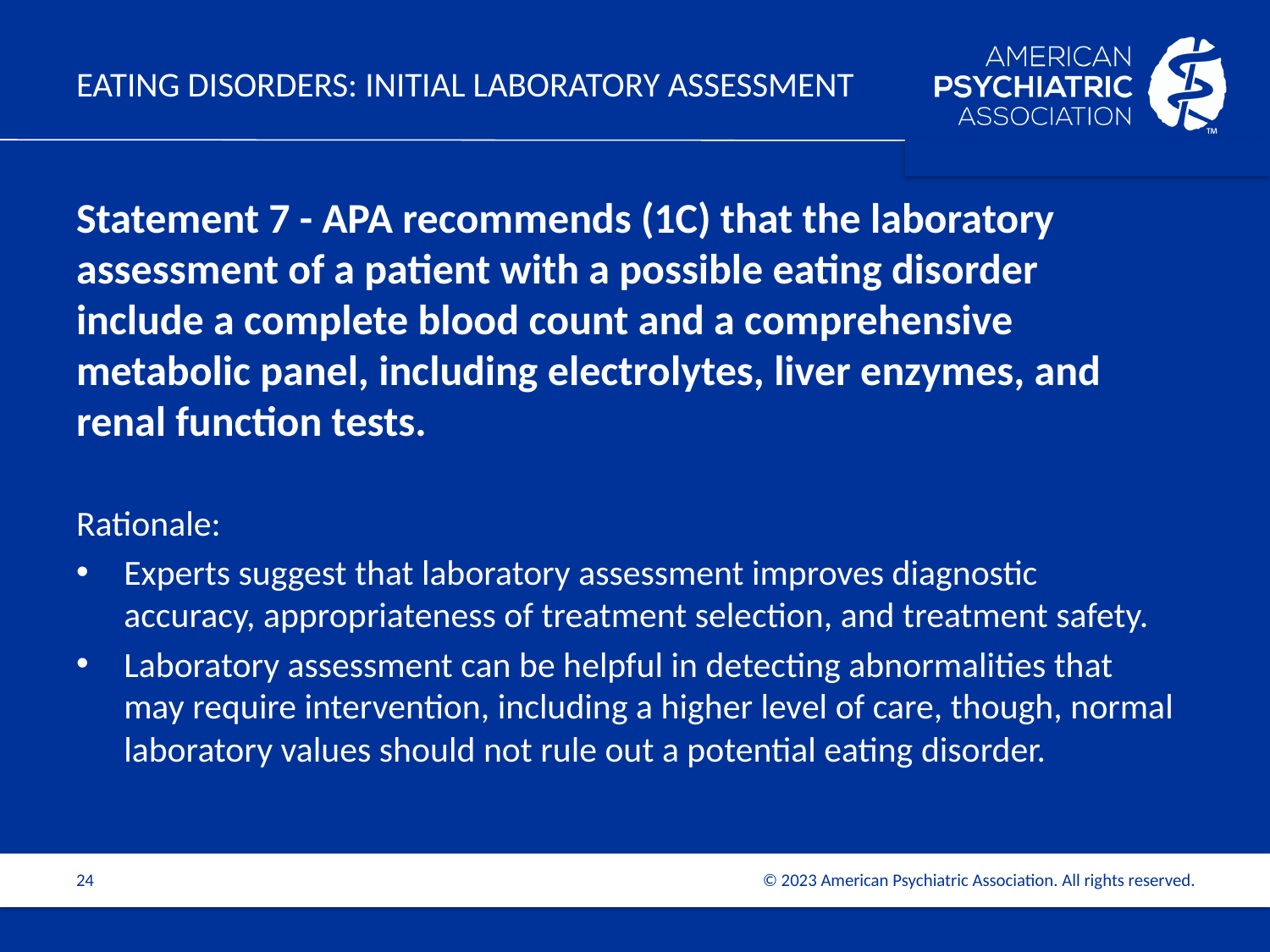

# EATING DISORDERS: Initial Laboratory Assessment
Statement 7 - APA recommends (1C) that the laboratory assessment of a patient with a possible eating disorder include a complete blood count and a comprehensive metabolic panel, including electrolytes, liver enzymes, and renal function tests.

Rationale:
Experts suggest that laboratory assessment improves diagnostic accuracy, appropriateness of treatment selection, and treatment safety.
Laboratory assessment can be helpful in detecting abnormalities that may require intervention, including a higher level of care, though, normal laboratory values should not rule out a potential eating disorder.